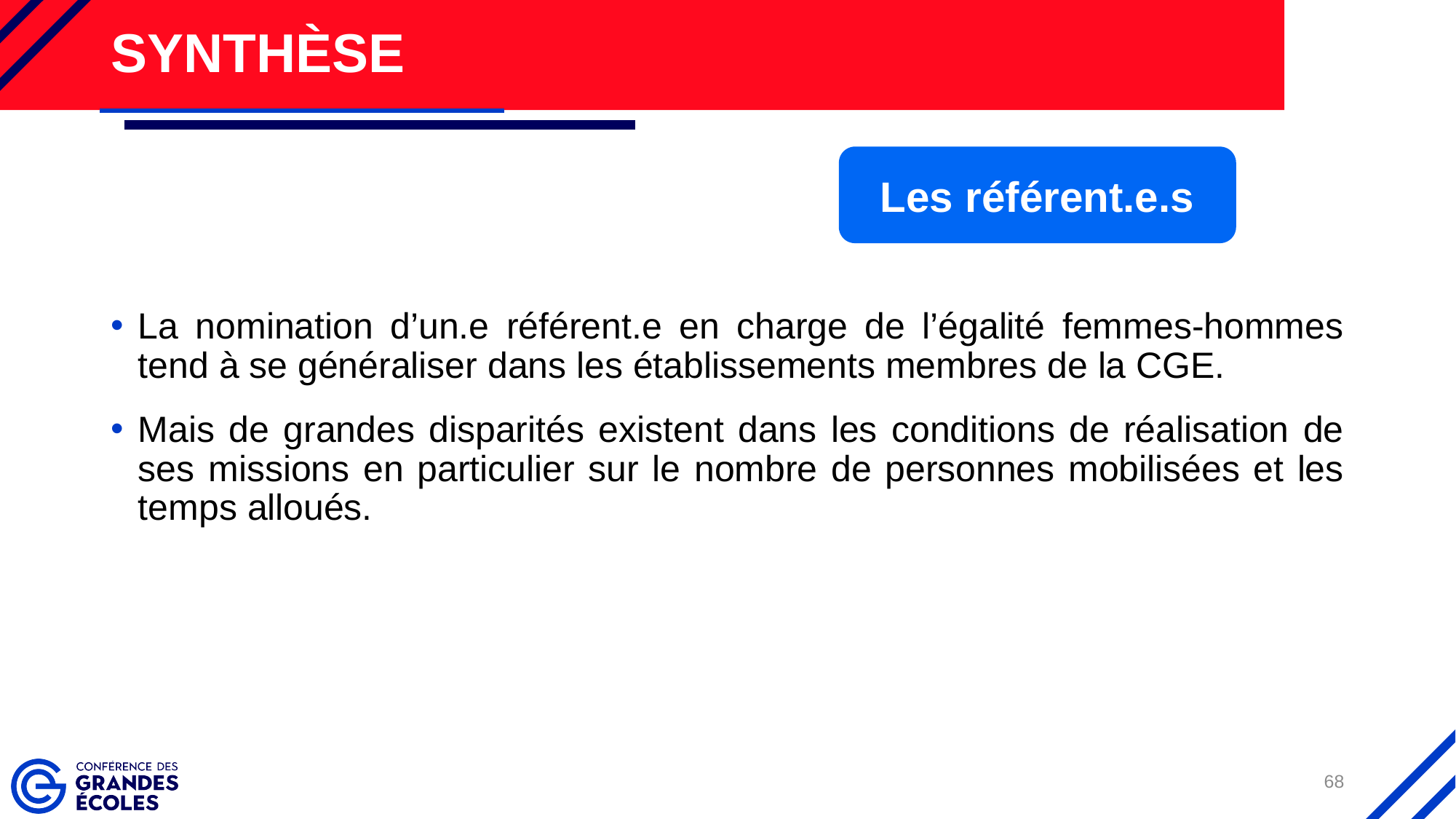

# Synthèse
Les référent.e.s
La nomination d’un.e référent.e en charge de l’égalité femmes-hommes tend à se généraliser dans les établissements membres de la CGE.
Mais de grandes disparités existent dans les conditions de réalisation de ses missions en particulier sur le nombre de personnes mobilisées et les temps alloués.

68